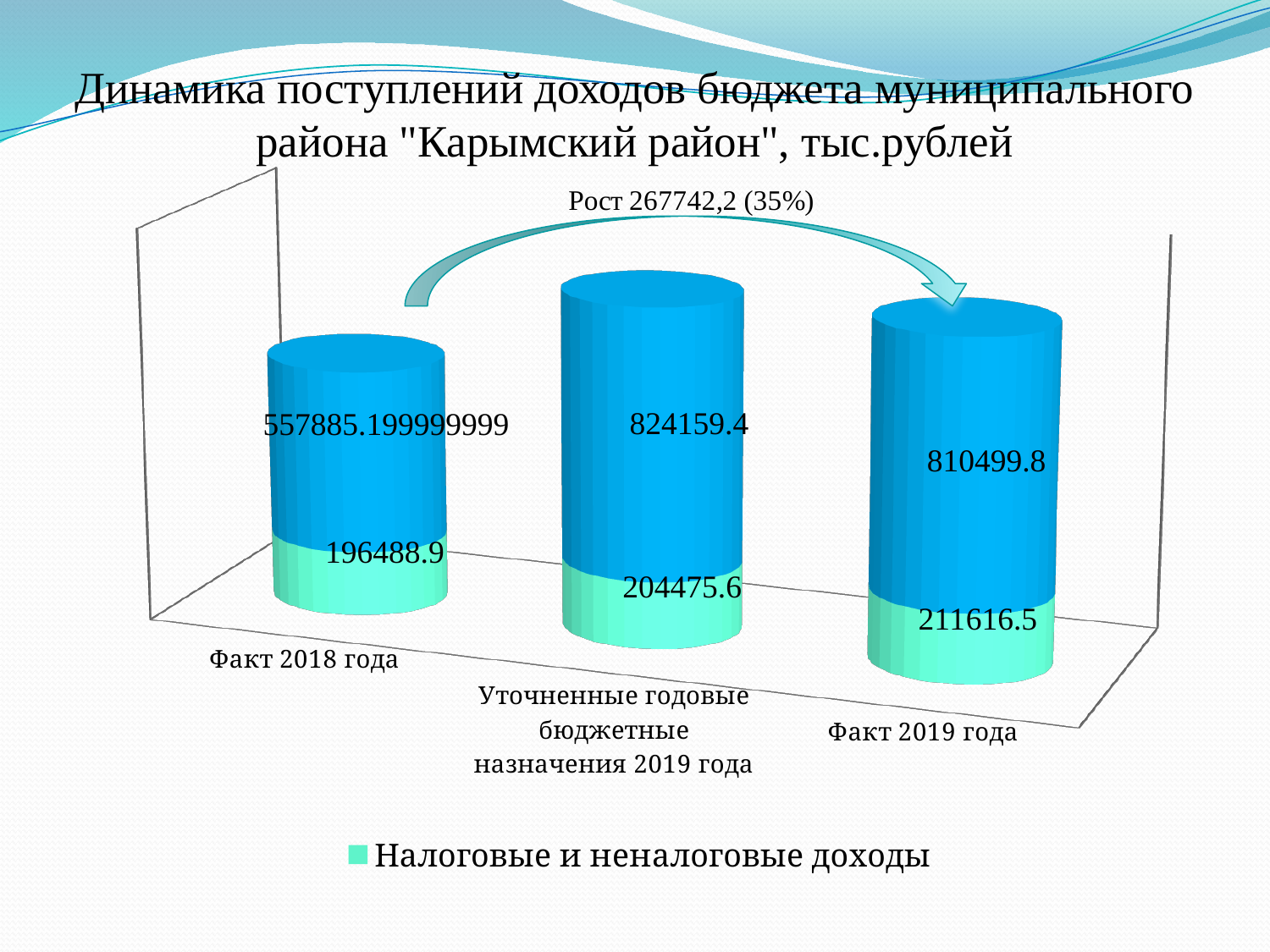

# Динамика поступлений доходов бюджета муниципального района "Карымский район", тыс.рублей

[unsupported chart]